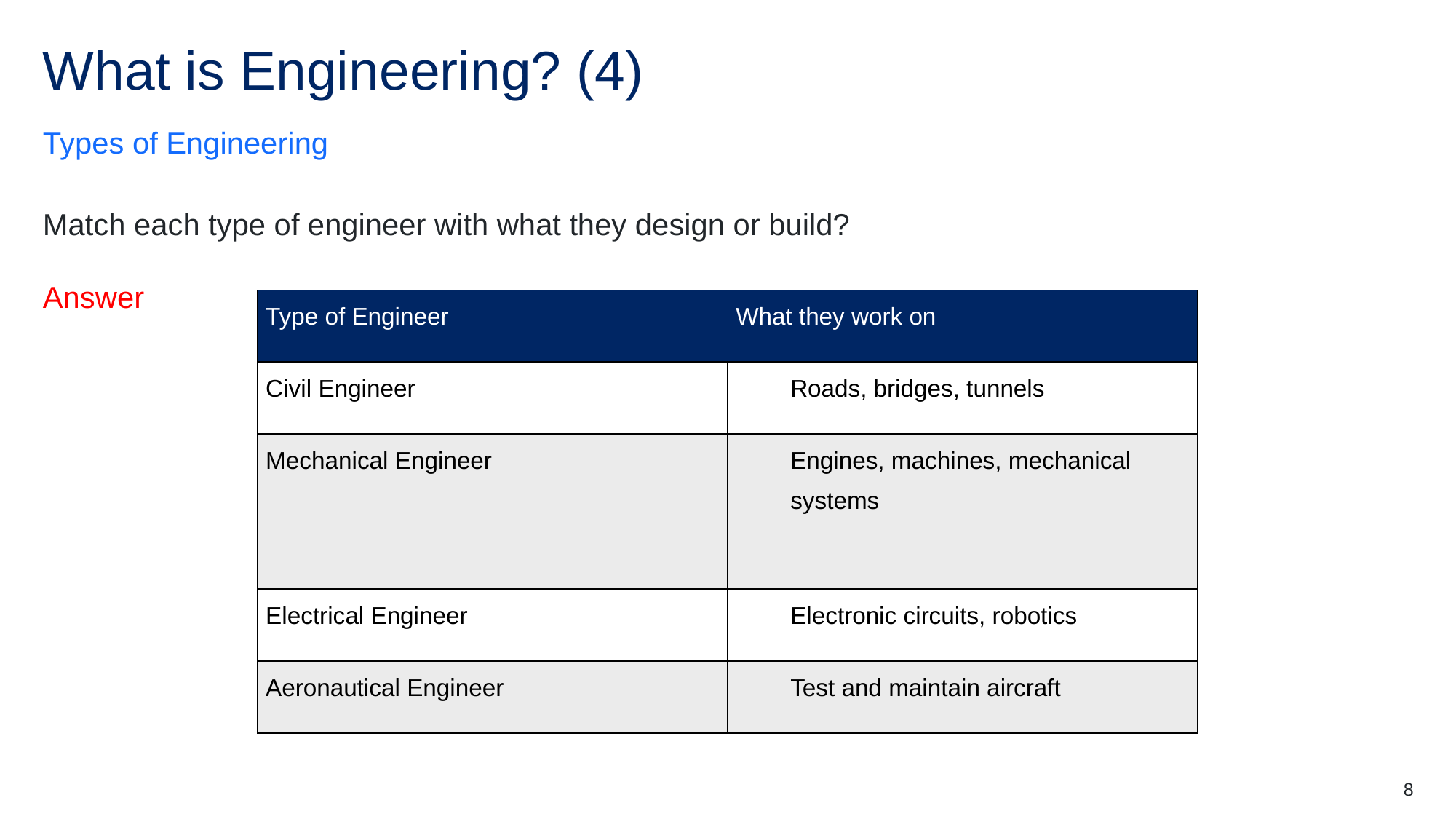

# What is Engineering? (4)
Types of Engineering
Match each type of engineer with what they design or build?
Answer

| Type of Engineer | What they work on |
| --- | --- |
| Civil Engineer | Roads, bridges, tunnels |
| Mechanical Engineer | Engines, machines, mechanical systems |
| Electrical Engineer | Electronic circuits, robotics |
| Aeronautical Engineer | Test and maintain aircraft |
8